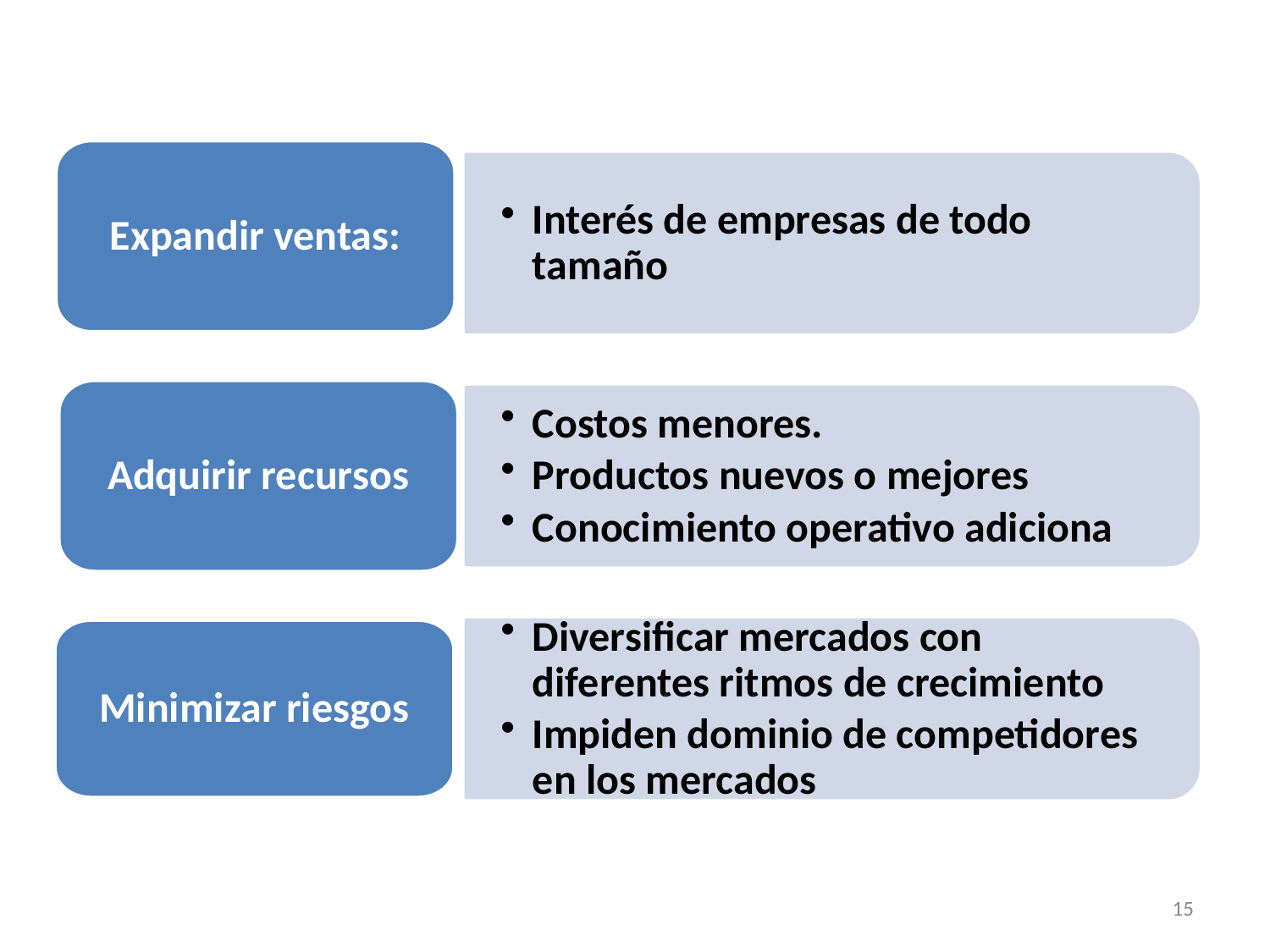

Expandir ventas:
Interés de empresas de todo tamaño
Adquirir recursos
Costos menores.
Productos nuevos o mejores
Conocimiento operativo adiciona
Minimizar riesgos
Diversificar mercados con diferentes ritmos de crecimiento
Impiden dominio de competidores en los mercados
15